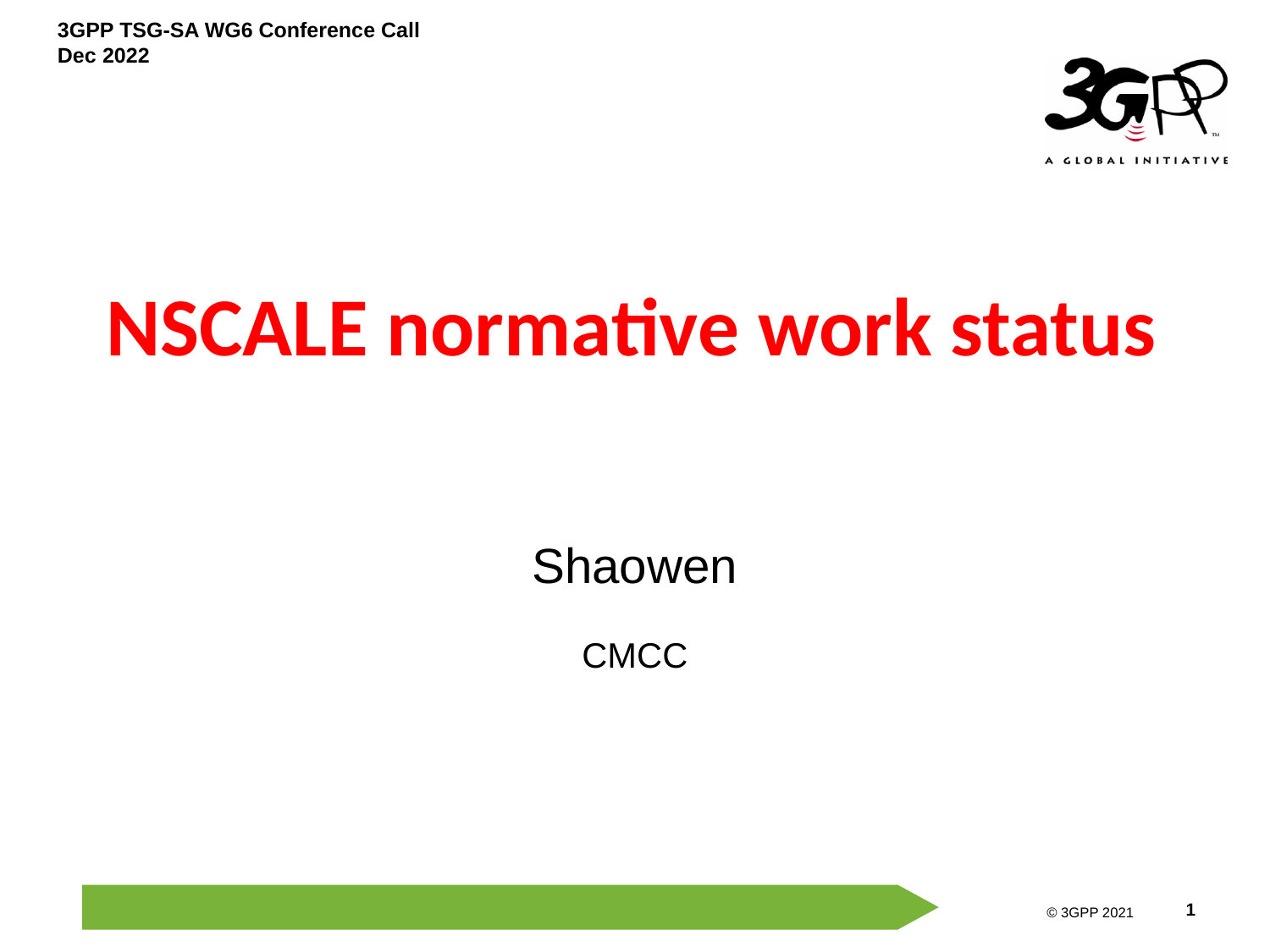

# NSCALE normative work status
Shaowen

CMCC